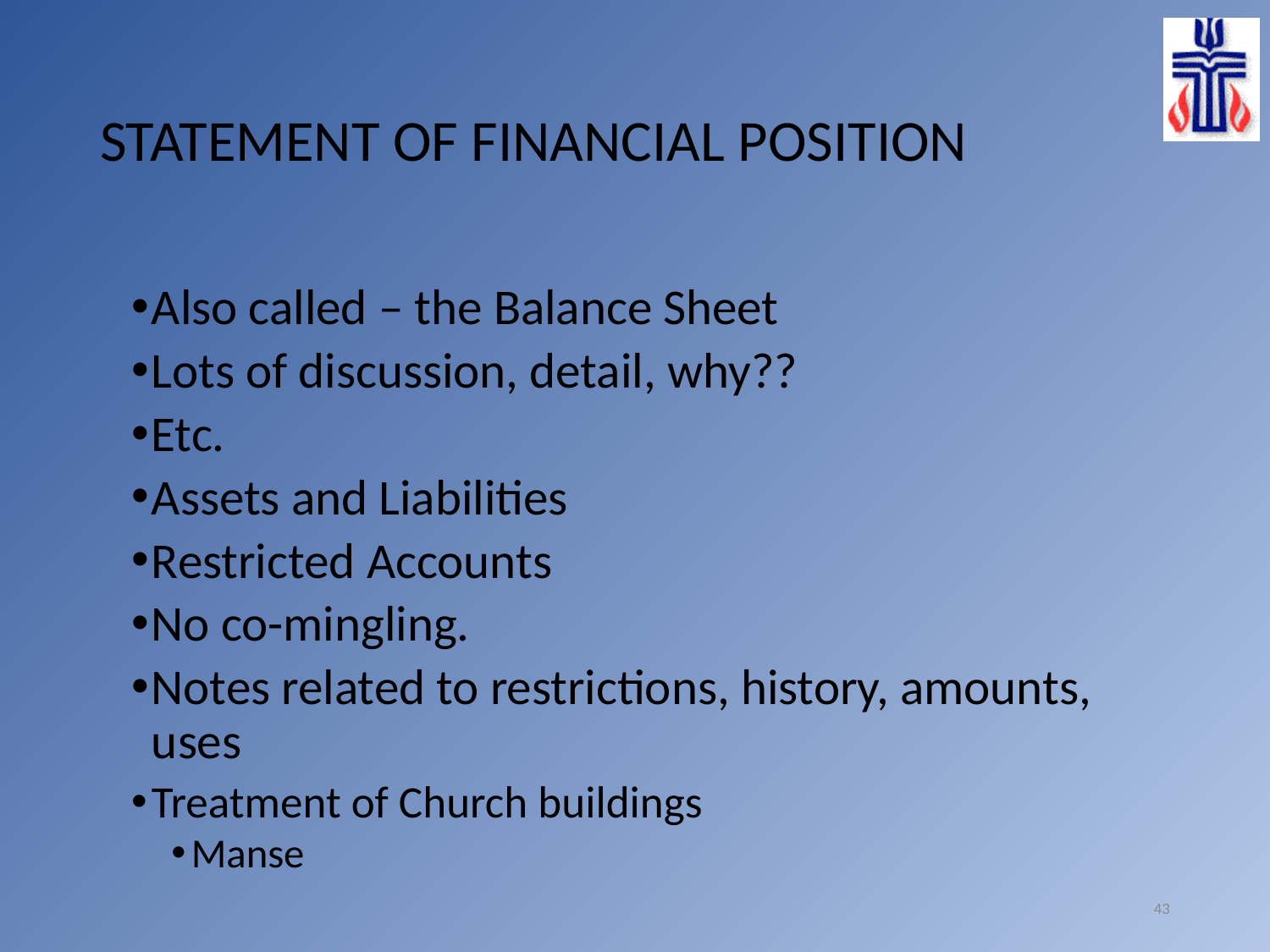

# STATEMENT OF FINANCIAL POSITION
Also called – the Balance Sheet
Lots of discussion, detail, why??
Etc.
Assets and Liabilities
Restricted Accounts
No co-mingling.
Notes related to restrictions, history, amounts, uses
Treatment of Church buildings
Manse
43